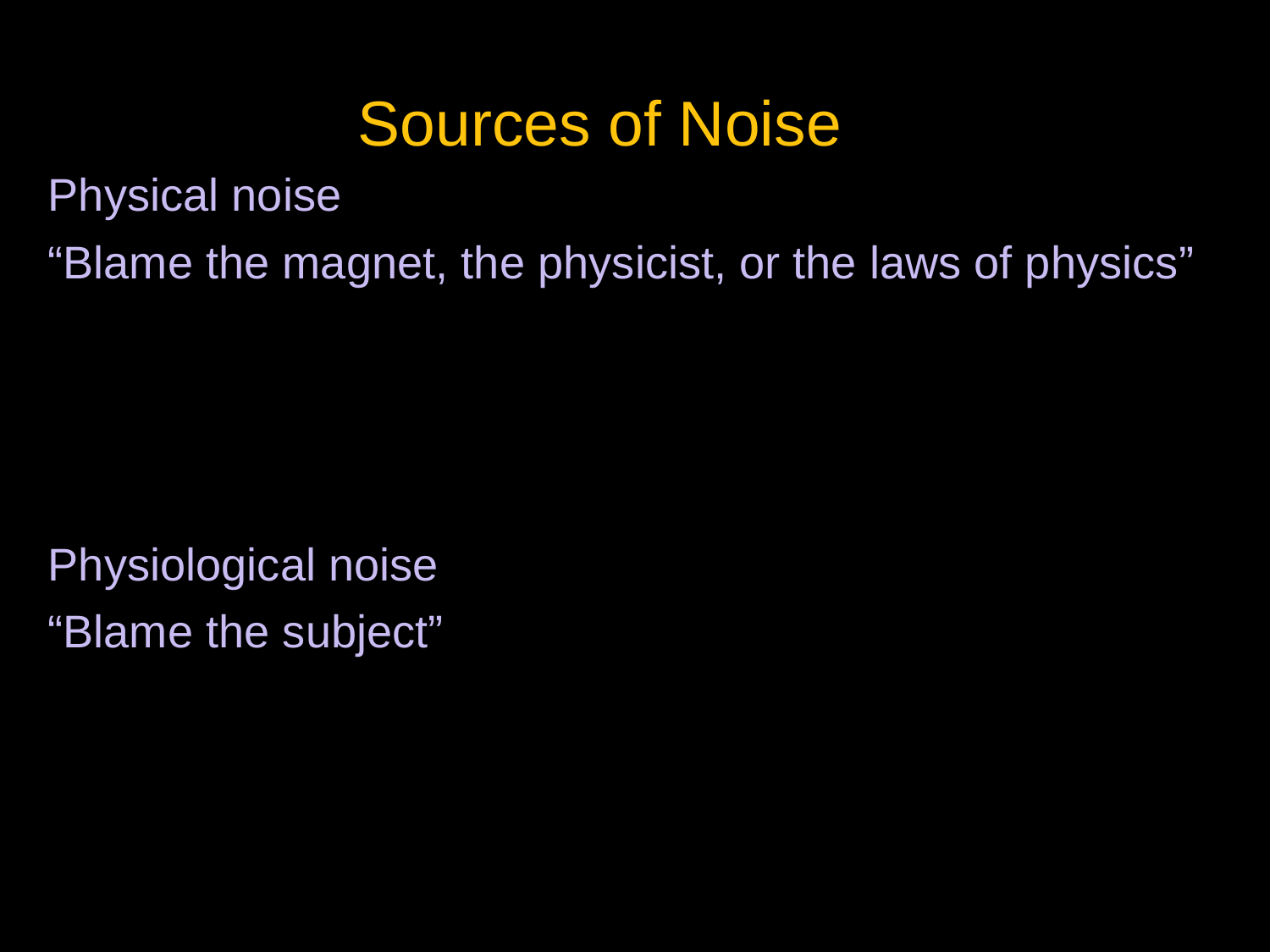

# Sources of Noise
Physical noise
“Blame the magnet, the physicist, or the laws of physics”
Thermal noise
Linear drift
Inhomogenities in the acquisition (magnet/coil)

Physiological noise
“Blame the subject”
Susceptibility artifacts: Air & draining veins
Physiological noise (breathing, pulsation)
Motion
Cognitive noise (inattention to task)